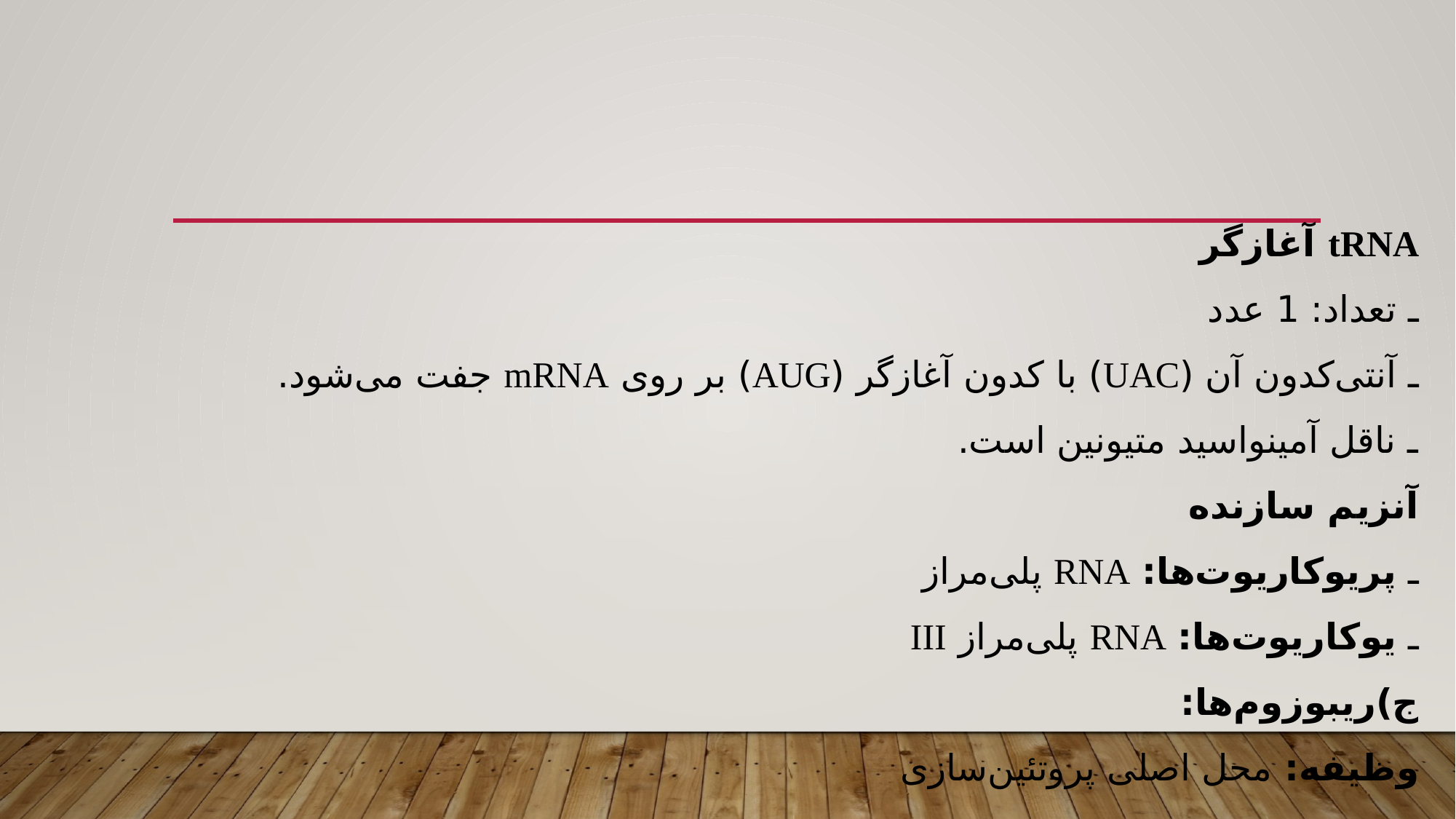

tRNA آغازگر
ـ تعداد: 1 عدد
ـ آنتی‌کدون آن (UAC) با کدون آغازگر (AUG) بر روی mRNA جفت می‌شود.
ـ ناقل آمینواسید متیونین است.
آنزیم سازنده
ـ پریوکاریوت‌ها: RNA پلی‌مراز
ـ یوکاریوت‌ها: RNA پلی‌مراز III
ج)ریبوزوم‌ها:
وظیفه: محل اصلی پروتئین‌سازی